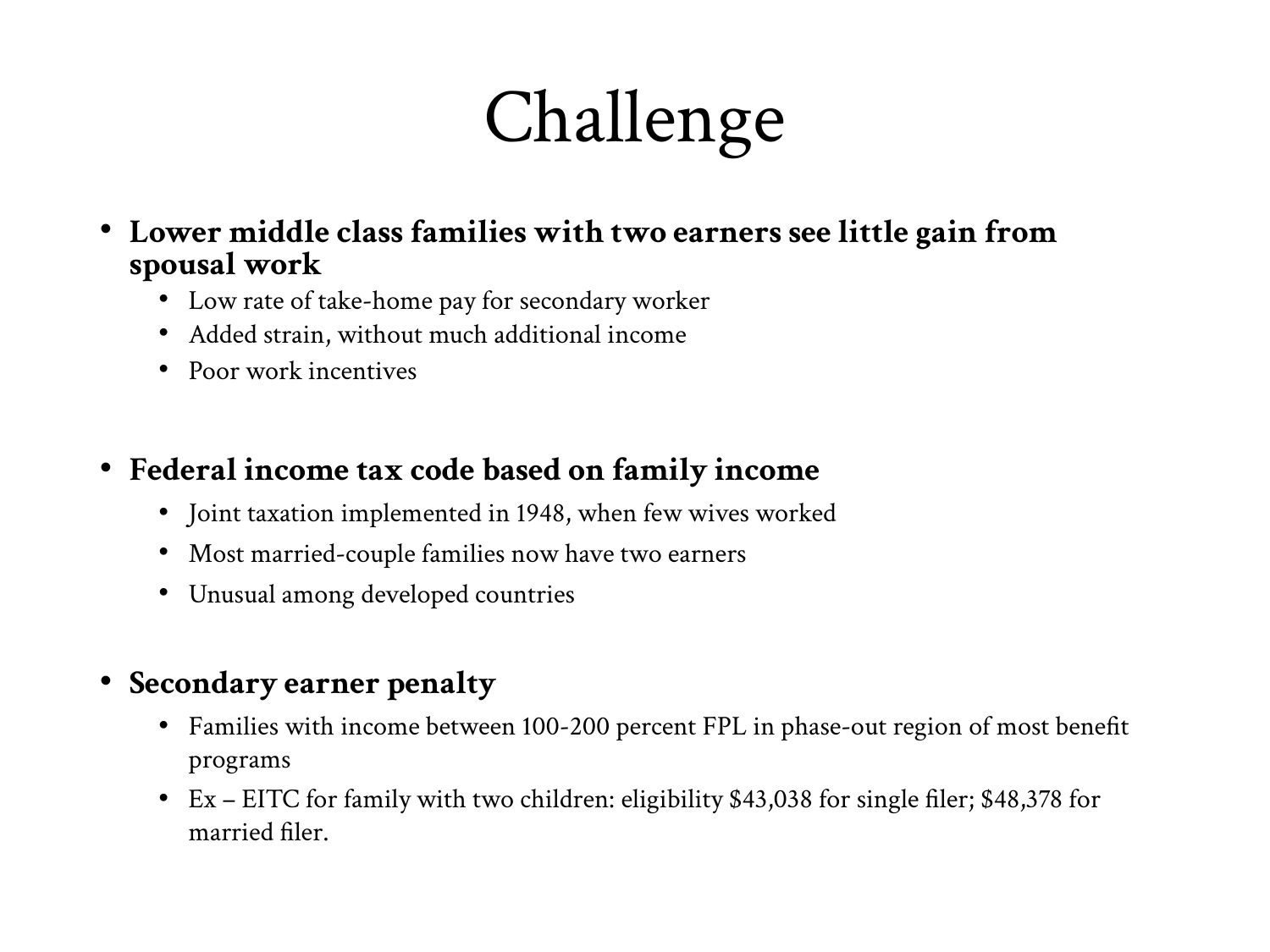

# Challenge

Lower middle class families with two earners see little gain from spousal work
Low rate of take-home pay for secondary worker
Added strain, without much additional income
Poor work incentives

Federal income tax code based on family income
Joint taxation implemented in 1948, when few wives worked
Most married-couple families now have two earners
Unusual among developed countries

Secondary earner penalty
Families with income between 100-200 percent FPL in phase-out region of most benefit programs
Ex – EITC for family with two children: eligibility $43,038 for single filer; $48,378 for married filer.